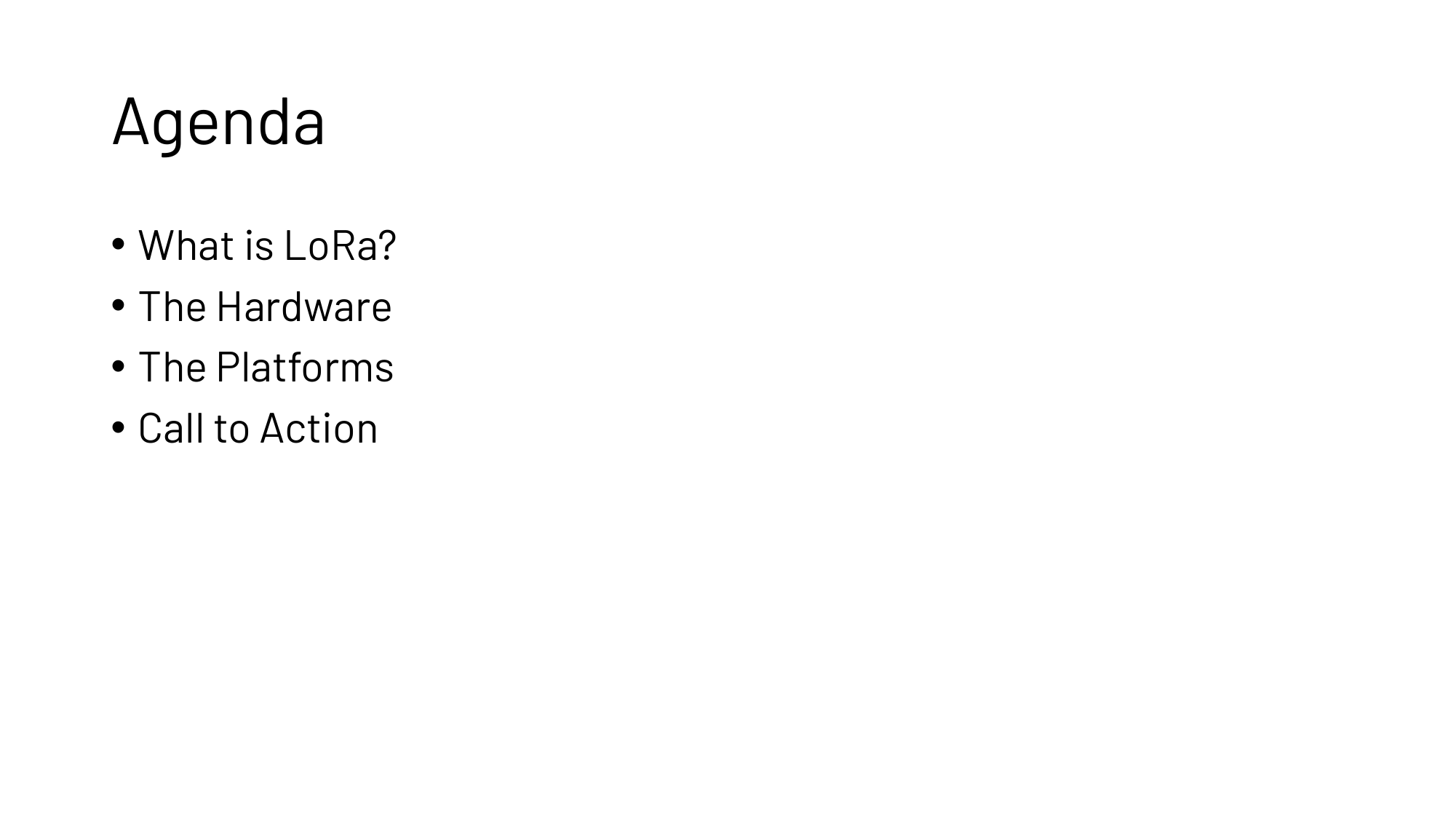

# Agenda
What is LoRa?
The Hardware
The Platforms
Call to Action